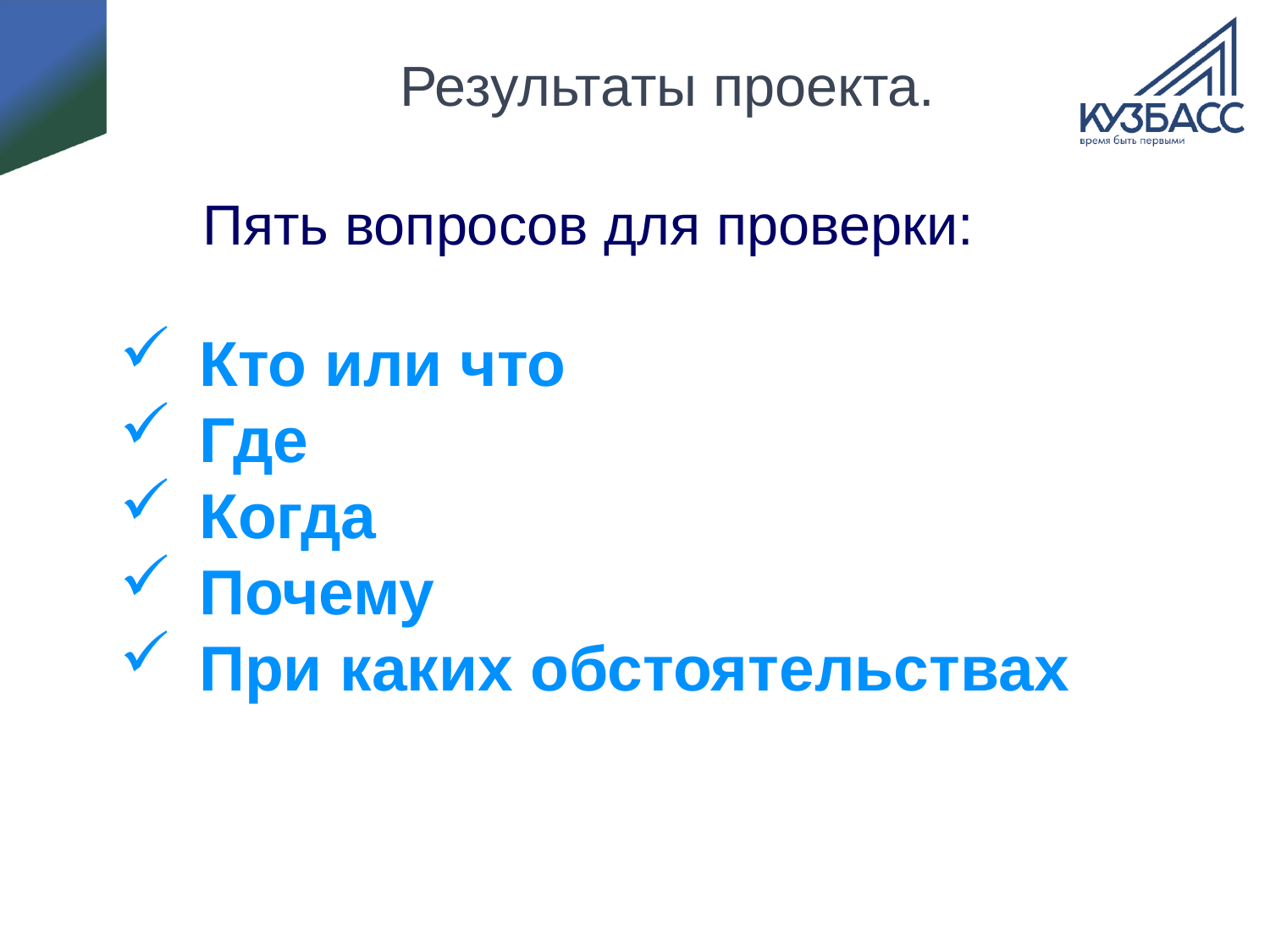

# Результаты проекта.
Пять вопросов для проверки:
Кто или что
Где
Когда
Почему
При каких обстоятельствах